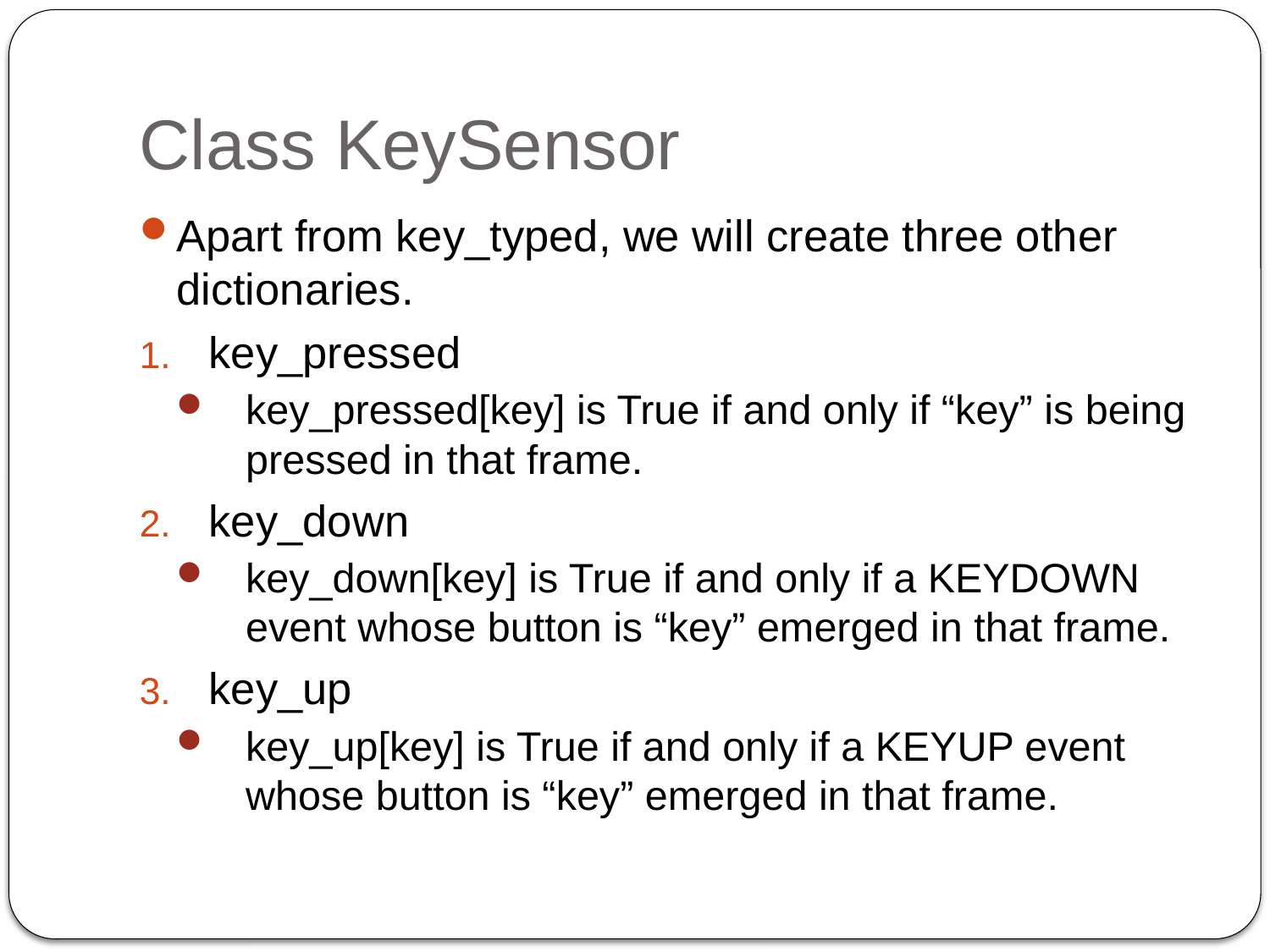

# Class KeySensor
Apart from key_typed, we will create three other dictionaries.
key_pressed
key_pressed[key] is True if and only if “key” is being pressed in that frame.
key_down
key_down[key] is True if and only if a KEYDOWN event whose button is “key” emerged in that frame.
key_up
key_up[key] is True if and only if a KEYUP event whose button is “key” emerged in that frame.